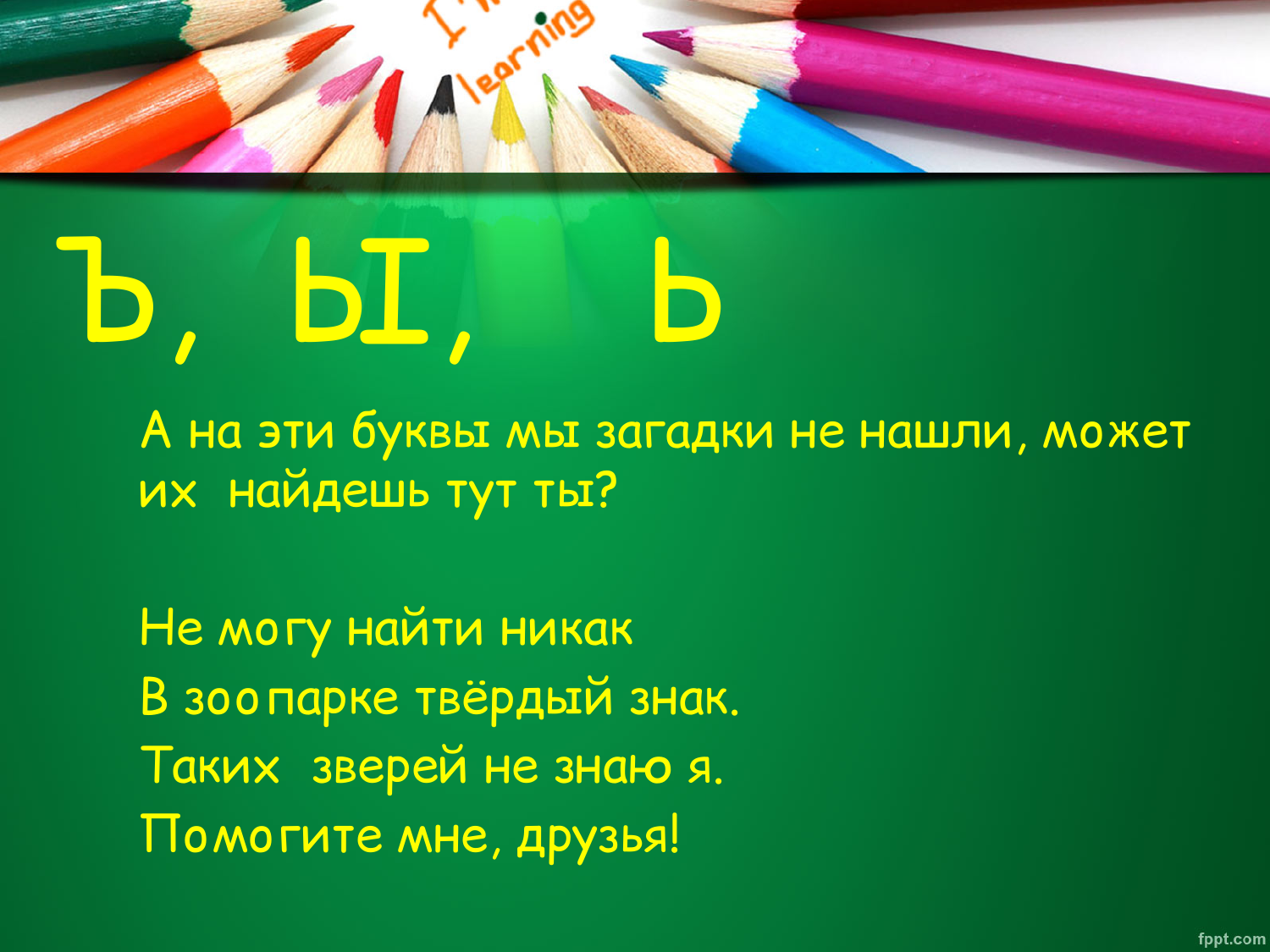

# Ъ,  Ы,    Ь
А на эти буквы мы загадки не нашли, может их  найдешь тут ты?

Не могу найти никак
В зоопарке твёрдый знак.
Таких  зверей не знаю я.
Помогите мне, друзья!